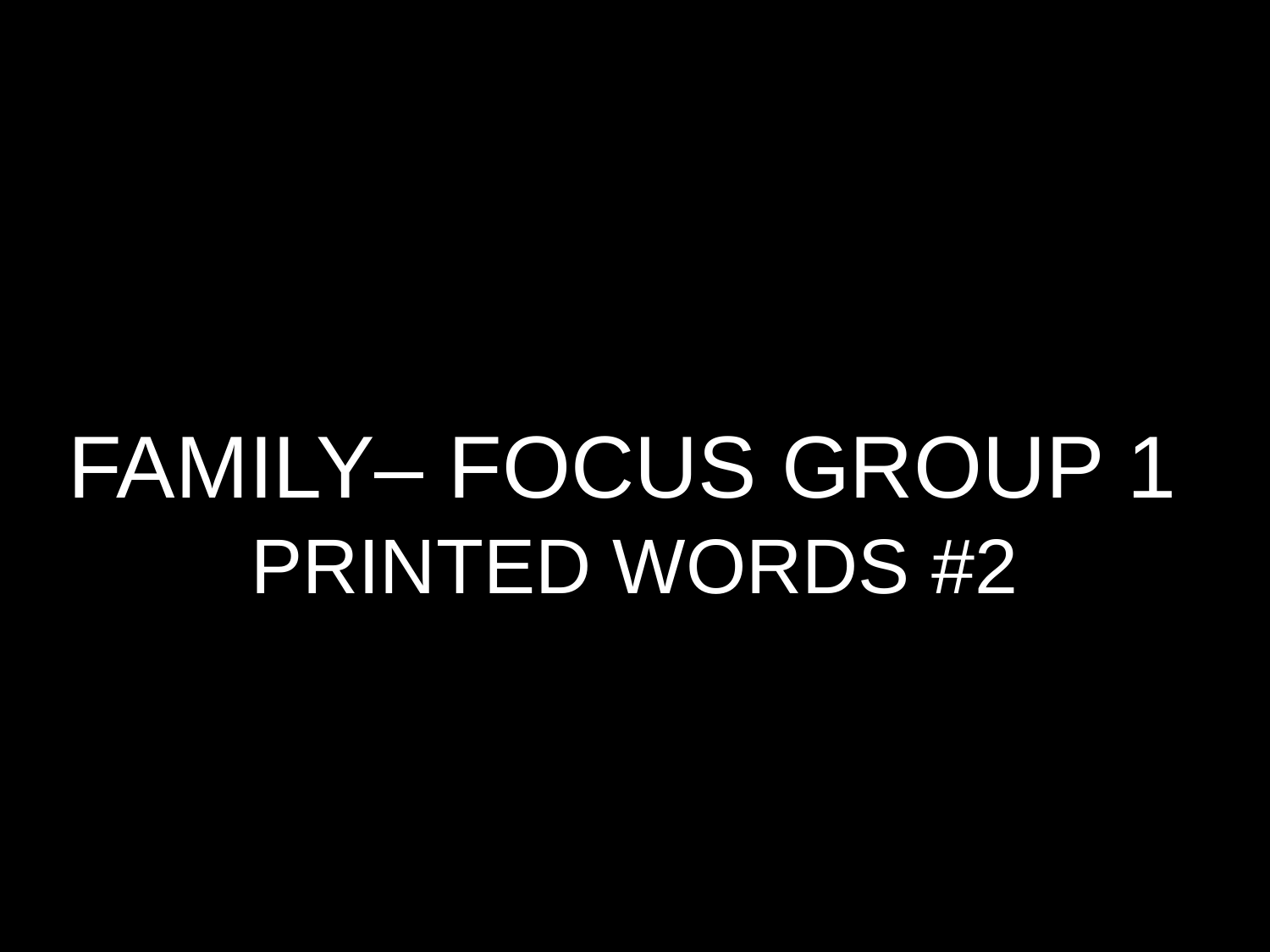

FAMILY– FOCUS GROUP 1
PRINTED WORDS #2